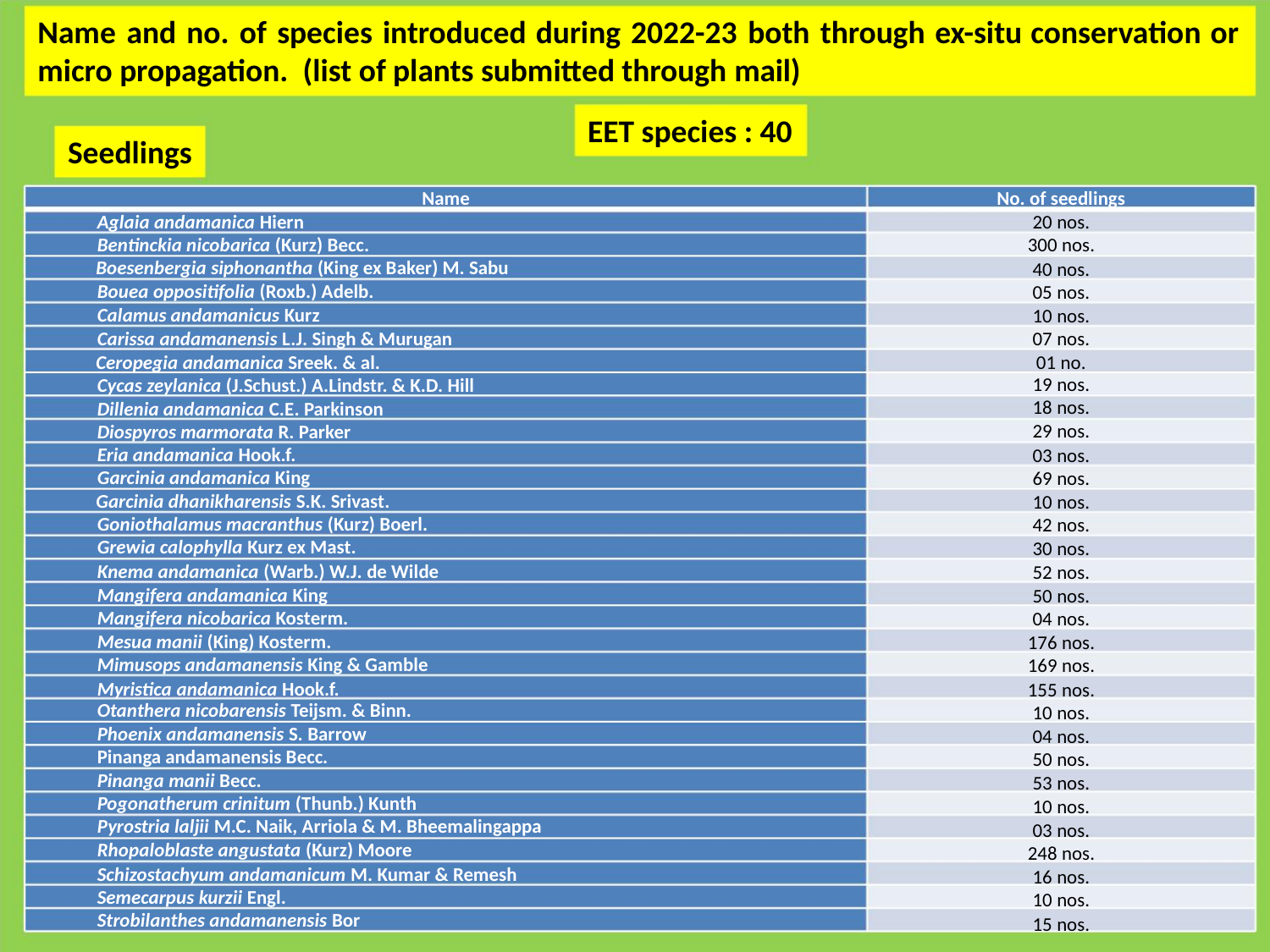

Name and no. of species introduced during 2022-23 both through ex-situ conservation or
micro propagation. (list of plants submitted through mail)
EET species : 40
Seedlings
Name
No. of seedlings
20 nos.
300 nos.
40 nos.
05 nos.
10 nos.
07 nos.
01 no.
Aglaia andamanica Hiern
Bentinckia nicobarica (Kurz) Becc.
Boesenbergia siphonantha (King ex Baker) M. Sabu
Bouea oppositifolia (Roxb.) Adelb.
Calamus andamanicus Kurz
Carissa andamanensis L.J. Singh & Murugan
Ceropegia andamanica Sreek. & al.
Cycas zeylanica (J.Schust.) A.Lindstr. & K.D. Hill
Dillenia andamanica C.E. Parkinson
Diospyros marmorata R. Parker
19 nos.
18 nos.
29 nos.
03 nos.
69 nos.
10 nos.
42 nos.
30 nos.
52 nos.
50 nos.
04 nos.
176 nos.
169 nos.
155 nos.
10 nos.
04 nos.
50 nos.
53 nos.
10 nos.
03 nos.
248 nos.
16 nos.
10 nos.
15 nos.
Eria andamanica Hook.f.
Garcinia andamanica King
Garcinia dhanikharensis S.K. Srivast.
Goniothalamus macranthus (Kurz) Boerl.
Grewia calophylla Kurz ex Mast.
Knema andamanica (Warb.) W.J. de Wilde
Mangifera andamanica King
Mangifera nicobarica Kosterm.
Mesua manii (King) Kosterm.
Mimusops andamanensis King & Gamble
Myristica andamanica Hook.f.
Otanthera nicobarensis Teijsm. & Binn.
Phoenix andamanensis S. Barrow
Pinanga andamanensis Becc.
Pinanga manii Becc.
Pogonatherum crinitum (Thunb.) Kunth
Pyrostria laljii M.C. Naik, Arriola & M. Bheemalingappa
Rhopaloblaste angustata (Kurz) Moore
Schizostachyum andamanicum M. Kumar & Remesh
Semecarpus kurzii Engl.
Strobilanthes andamanensis Bor